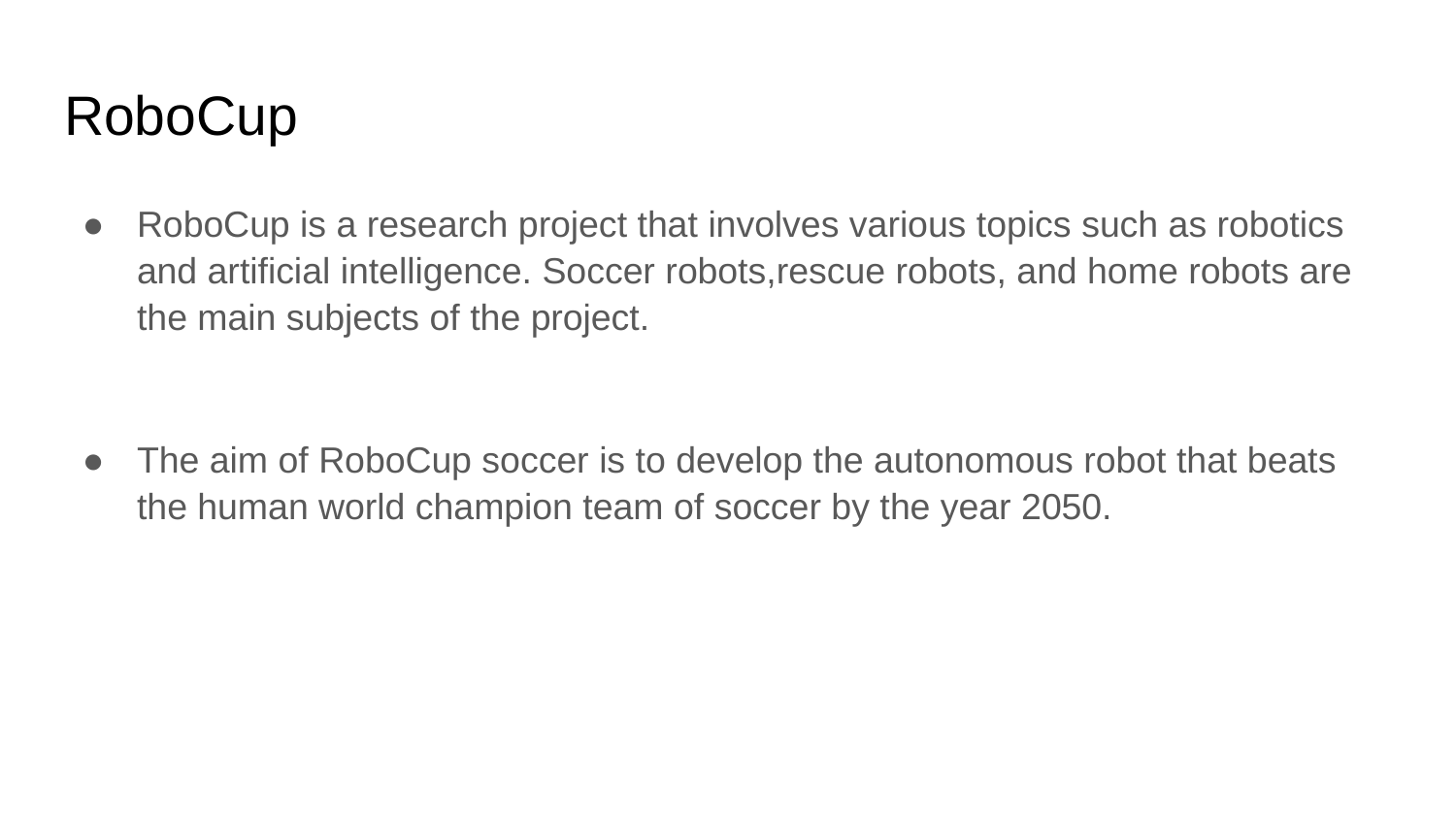

# RoboCup
RoboCup is a research project that involves various topics such as robotics and artificial intelligence. Soccer robots,rescue robots, and home robots are the main subjects of the project.

The aim of RoboCup soccer is to develop the autonomous robot that beats the human world champion team of soccer by the year 2050.